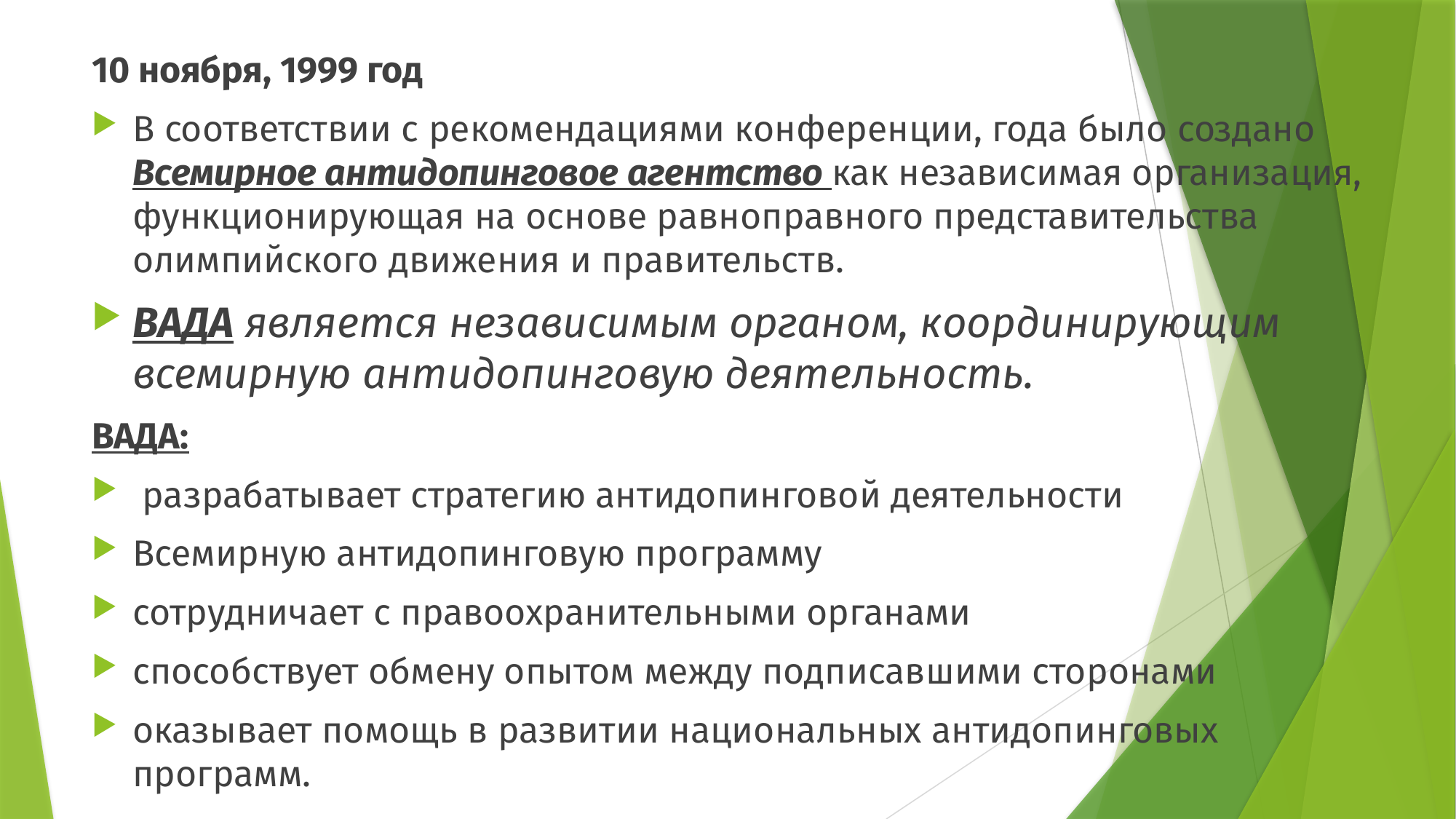

10 ноября, 1999 год
В соответствии с рекомендациями конференции, года было создано Всемирное антидопинговое агентство как независимая организация, функционирующая на основе равноправного представительства олимпийского движения и правительств.
ВАДА является независимым органом, координирующим всемирную антидопинговую деятельность.
ВАДА:
 разрабатывает стратегию антидопинговой деятельности
Всемирную антидопинговую программу
сотрудничает с правоохранительными органами
способствует обмену опытом между подписавшими сторонами
оказывает помощь в развитии национальных антидопинговых программ.